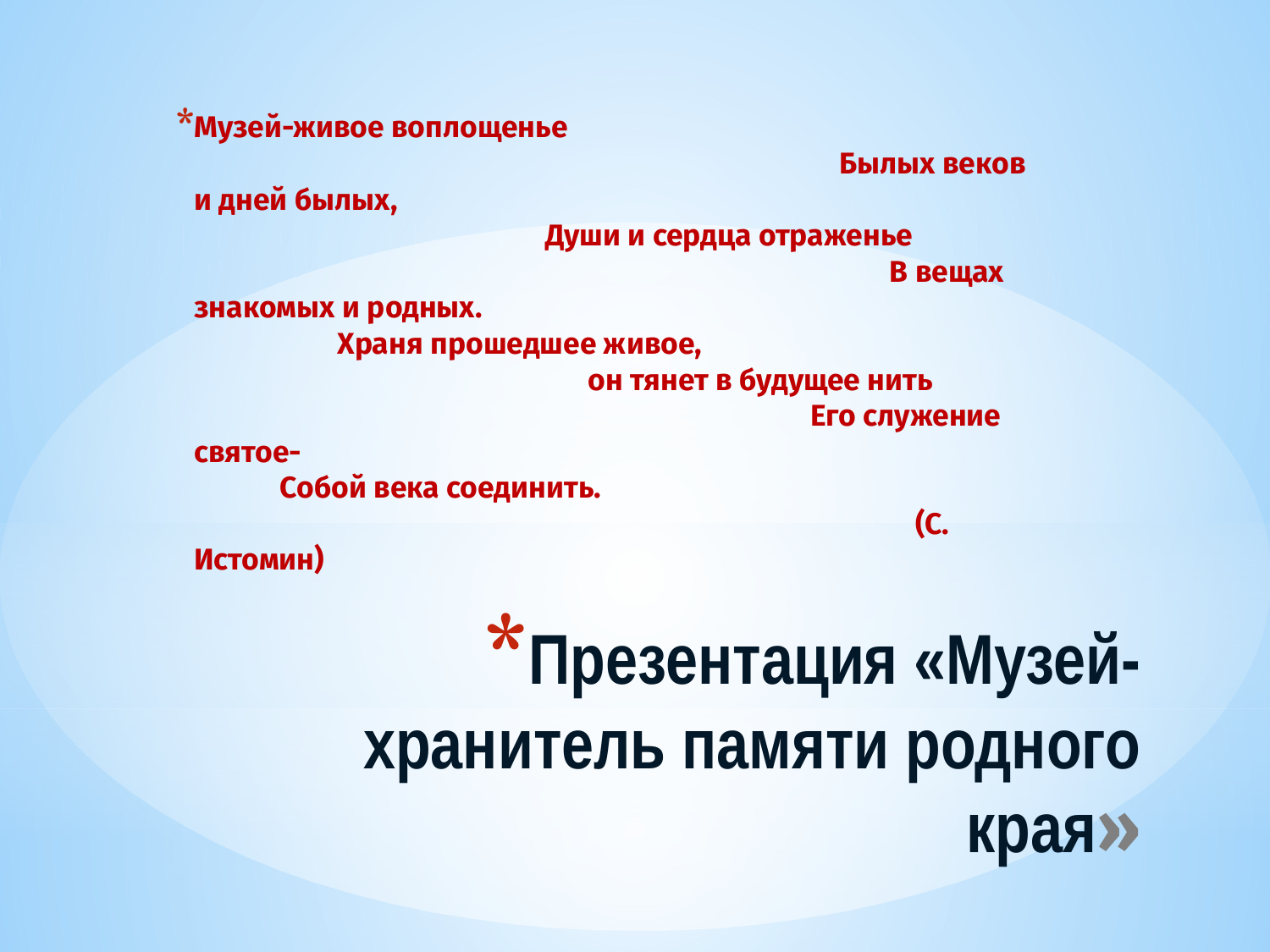

Музей-живое воплощенье                                                                                                                                                           Былых веков и дней былых,                                                                                                                                          Души и сердца отраженье                                                                                                                  В вещах знакомых и родных.                                                                                                 Храня прошедшее живое,                                                                                                      он тянет в будущее нить                                                                                                    Его служение святое-                                                                                                                  Собой века соединить.                                                                                                                                                        	(С. Истомин)

# Презентация «Музей-хранитель памяти родного края»